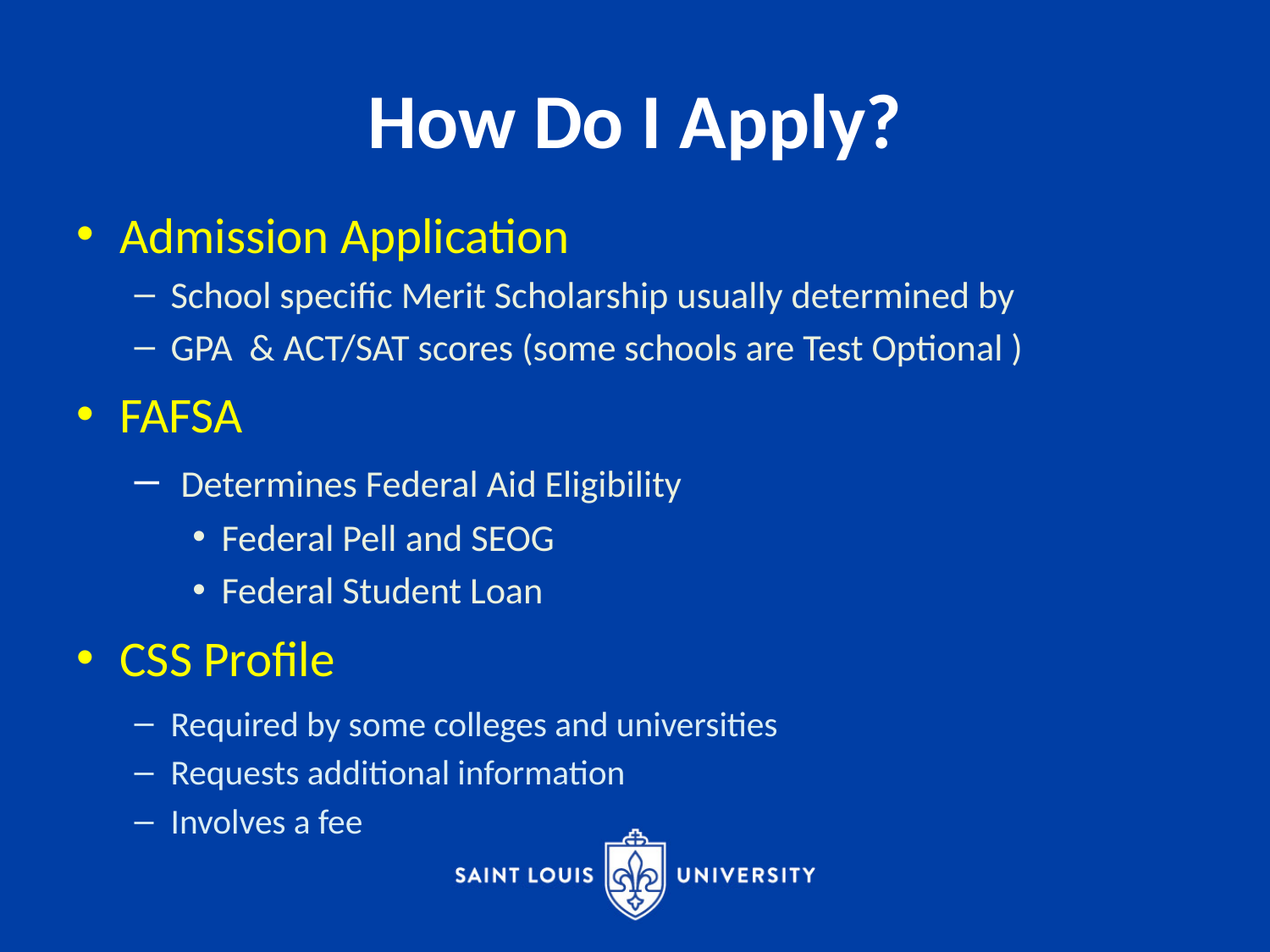

# How Do I Apply?
Admission Application
School specific Merit Scholarship usually determined by
GPA  & ACT/SAT scores (some schools are Test Optional )
FAFSA
 Determines Federal Aid Eligibility
Federal Pell and SEOG
Federal Student Loan
CSS Profile
Required by some colleges and universities
Requests additional information
Involves a fee